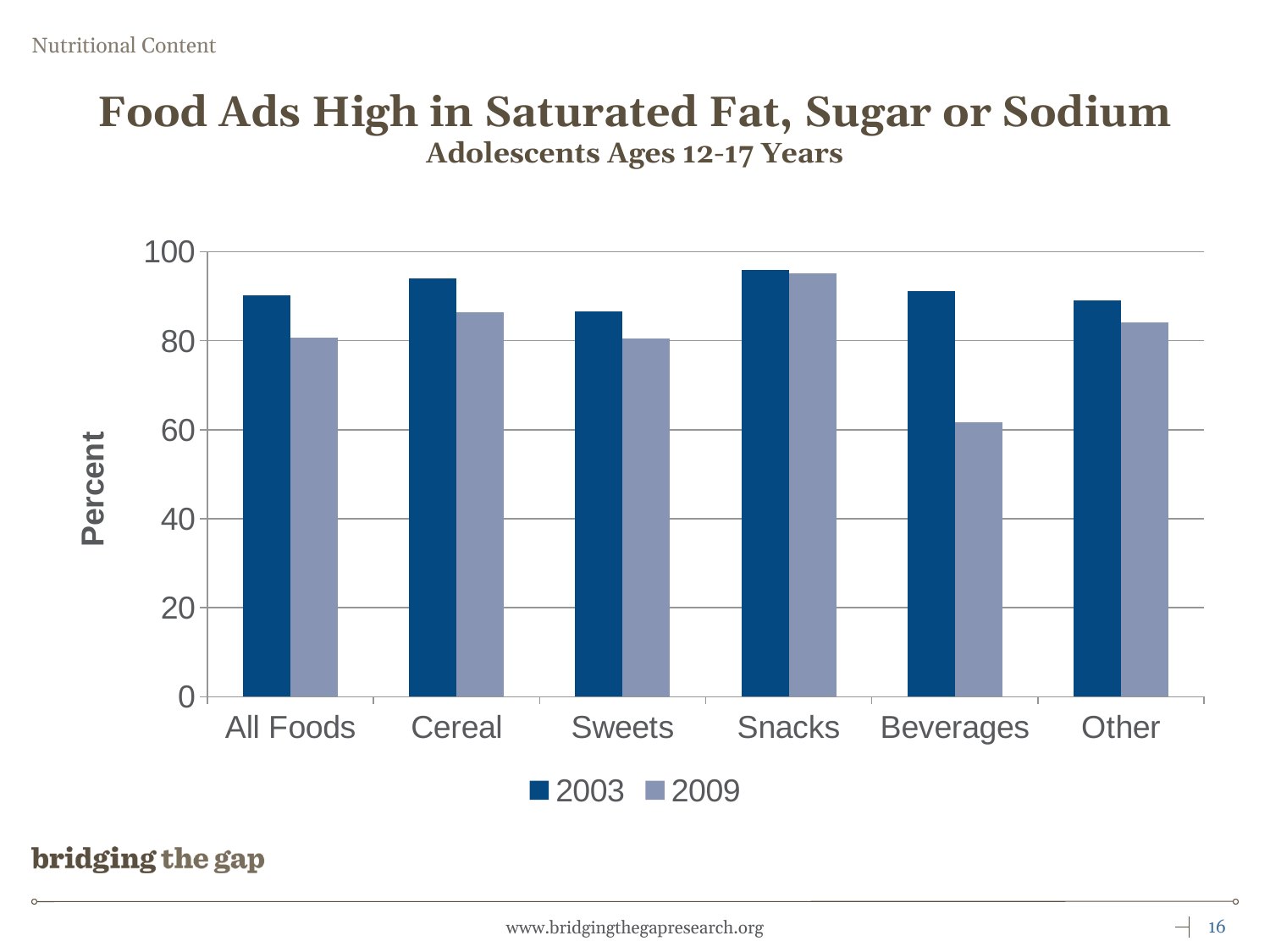

Nutritional Content
# Food Ads High in Saturated Fat, Sugar or Sodium Adolescents Ages 12-17 Years

### Chart

| Category | 2003 | 2009 |
|---|---|---|
| All Foods | 90.3 | 80.8 |
| Cereal | 94.1 | 86.5 |
| Sweets | 86.6 | 80.5 |
| Snacks | 95.9 | 95.2 |
| Beverages | 91.2 | 61.7 |
| Other | 89.1 | 84.1 |